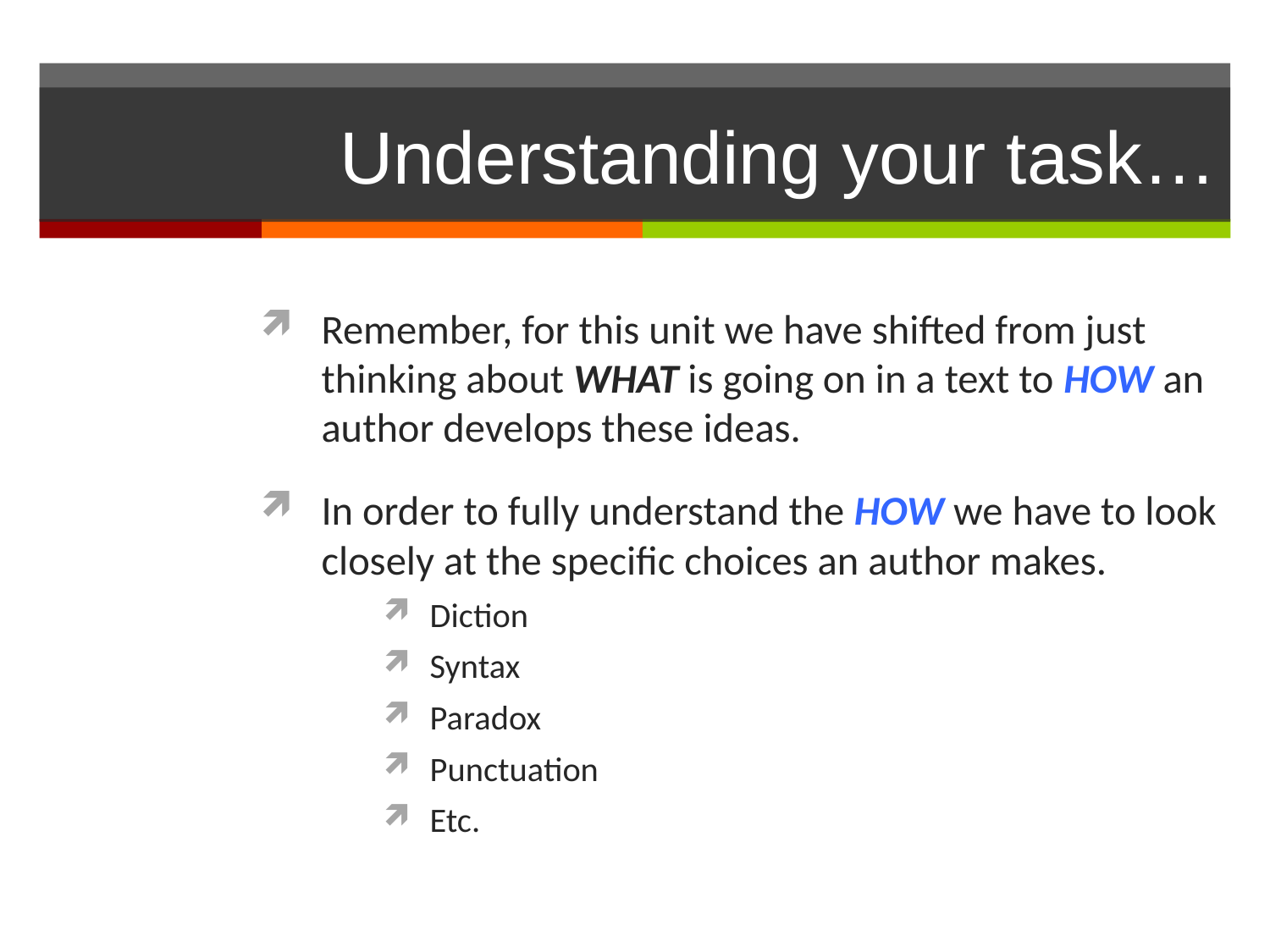

# Understanding your task…
Remember, for this unit we have shifted from just thinking about WHAT is going on in a text to HOW an author develops these ideas.
In order to fully understand the HOW we have to look closely at the specific choices an author makes.
Diction
Syntax
Paradox
Punctuation
Etc.